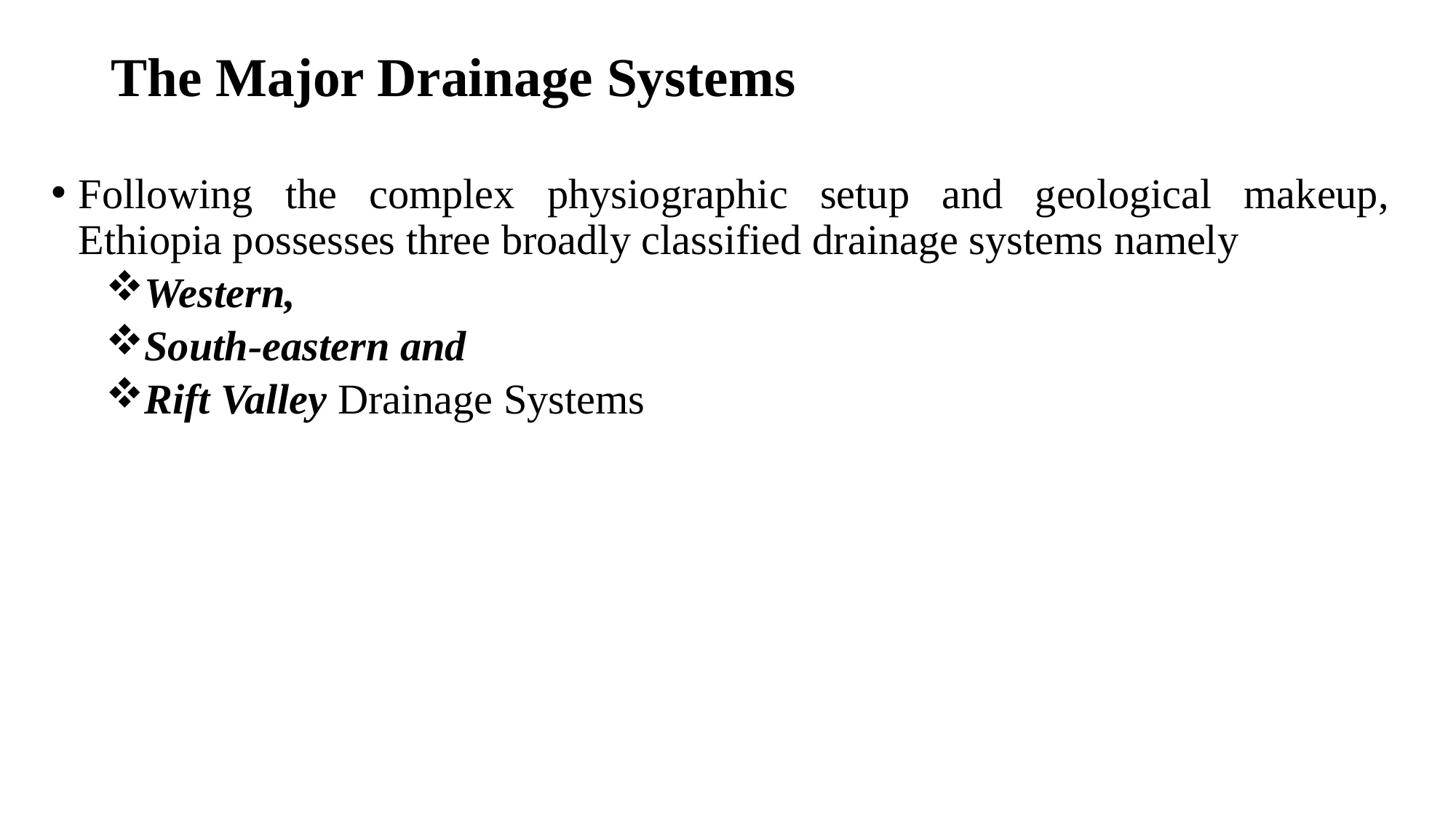

# The Major Drainage Systems
Following the complex physiographic setup and geological makeup, Ethiopia possesses three broadly classified drainage systems namely
Western,
South-eastern and
Rift Valley Drainage Systems